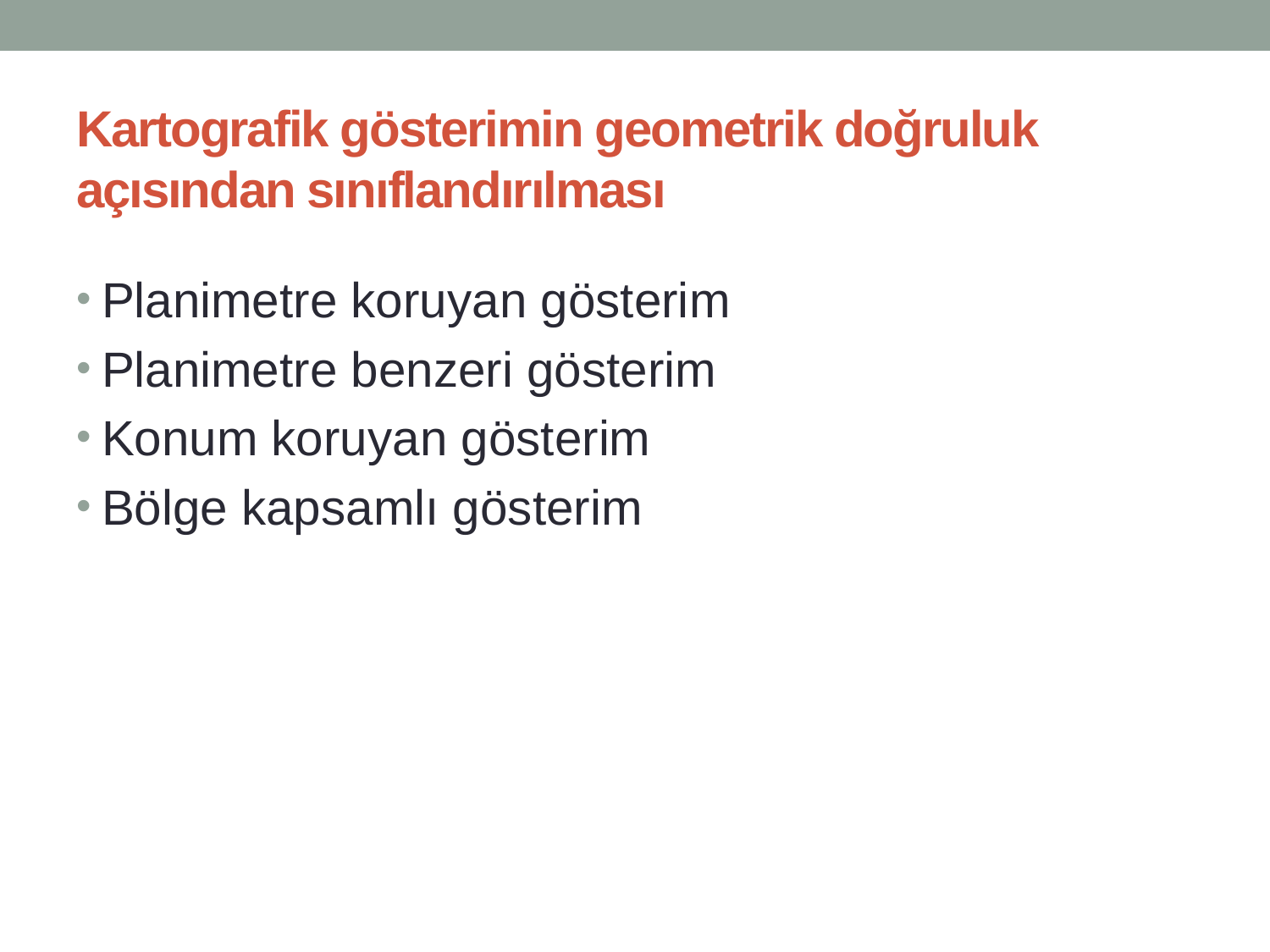

# Kartografik gösterimin geometrik doğruluk açısından sınıflandırılması
Planimetre koruyan gösterim
Planimetre benzeri gösterim
Konum koruyan gösterim
Bölge kapsamlı gösterim